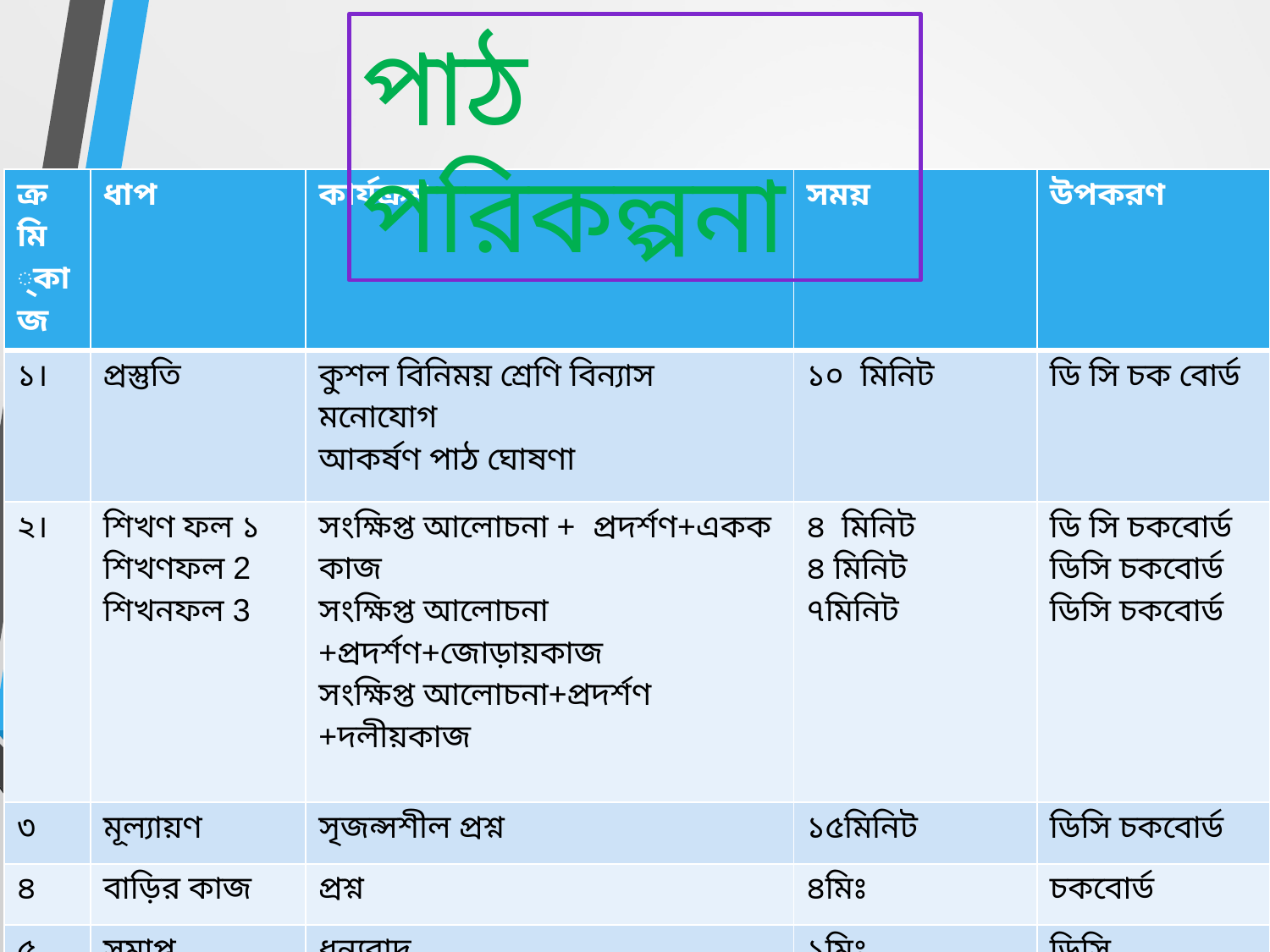

পাঠ পরিকল্পনা
| ক্রমি ্কাজ | ধাপ | কার্যক্রম | সময় | উপকরণ |
| --- | --- | --- | --- | --- |
| ১। | প্রস্তুতি | কুশল বিনিময় শ্রেণি বিন্যাস মনোযোগ আকর্ষণ পাঠ ঘোষণা | ১০ মিনিট | ডি সি চক বোর্ড |
| ২। | শিখণ ফল ১ শিখণফল 2 শিখনফল 3 | সংক্ষিপ্ত আলোচনা + প্রদর্শণ+একক কাজ সংক্ষিপ্ত আলোচনা +প্রদর্শণ+জোড়ায়কাজ সংক্ষিপ্ত আলোচনা+প্রদর্শণ +দলীয়কাজ | ৪ মিনিট ৪ মিনিট ৭মিনিট | ডি সি চকবোর্ড ডিসি চকবোর্ড ডিসি চকবোর্ড |
| ৩ | মূল্যায়ণ | সৃজন্সশীল প্রশ্ন | ১৫মিনিট | ডিসি চকবোর্ড |
| ৪ | বাড়ির কাজ | প্রশ্ন | ৪মিঃ | চকবোর্ড |
| ৫ | সমাপ্ত | ধন্যবাদ | ১মিঃ | ডিসি |